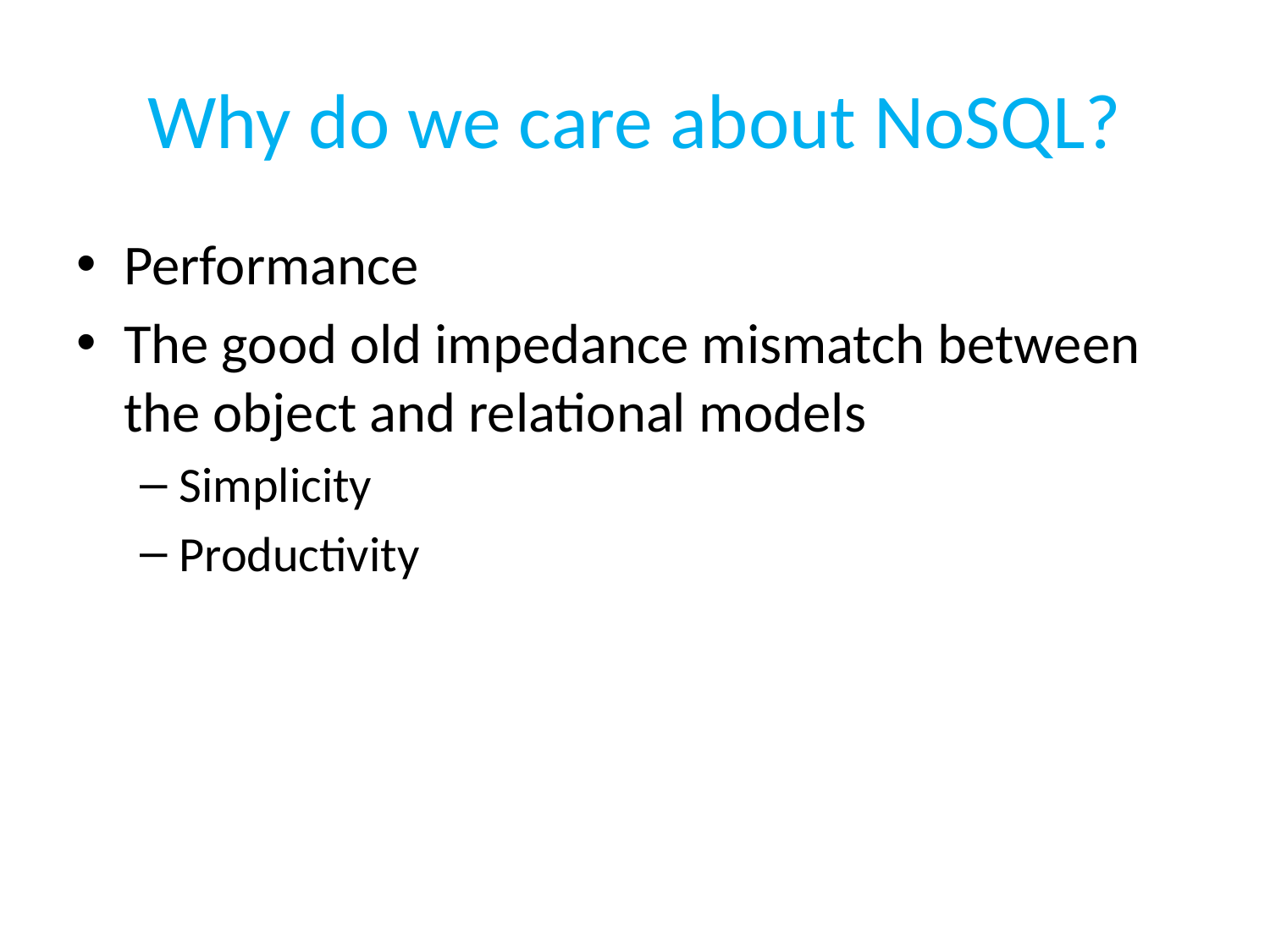

# Why do we care about NoSQL?
Performance
The good old impedance mismatch between the object and relational models
Simplicity
Productivity